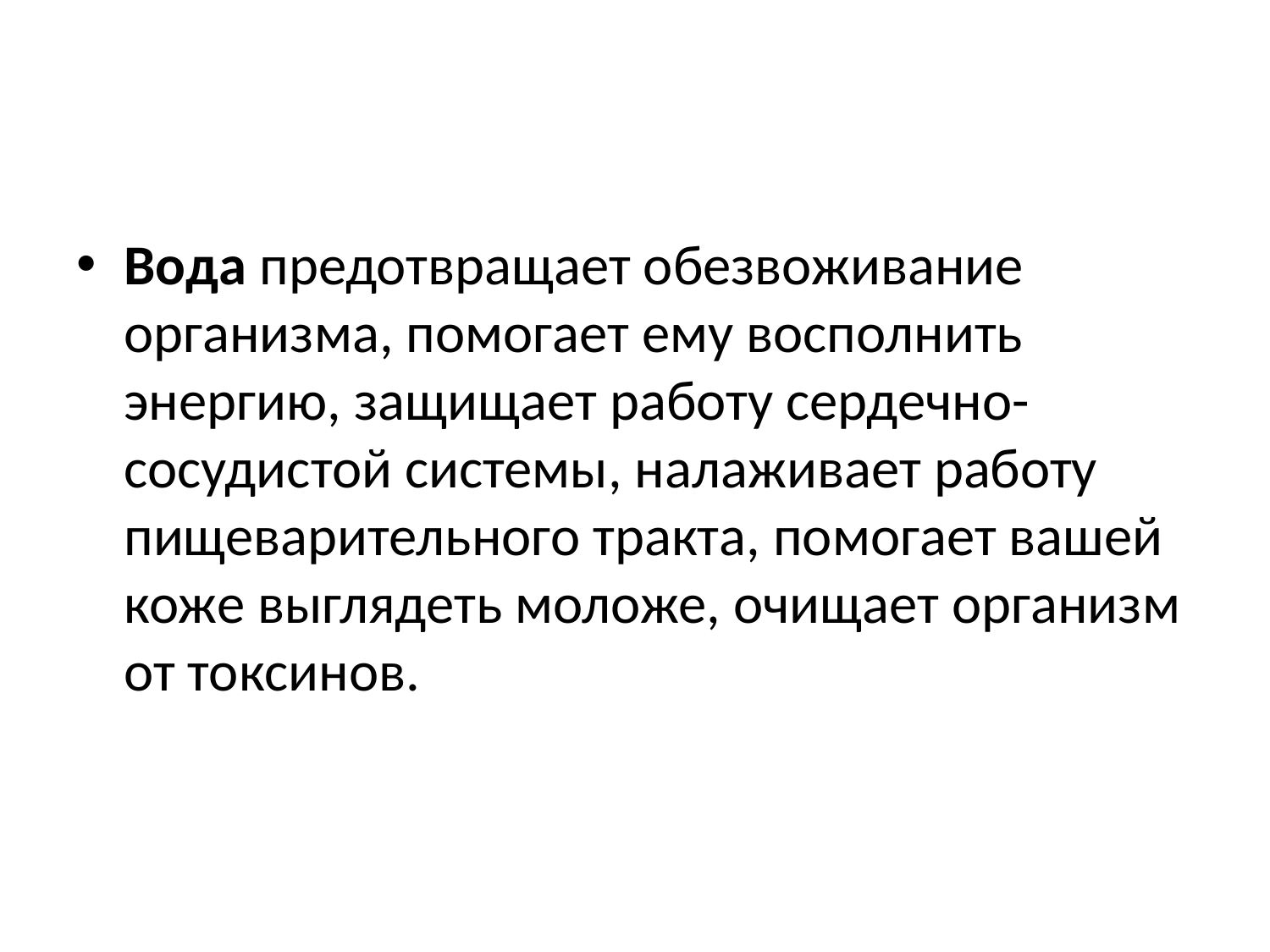

#
Вода предотвращает обезвоживание организма, помогает ему восполнить энергию, защищает работу сердечно-сосудистой системы, налаживает работу пищеварительного тракта, помогает вашей коже выглядеть моложе, очищает организм от токсинов.